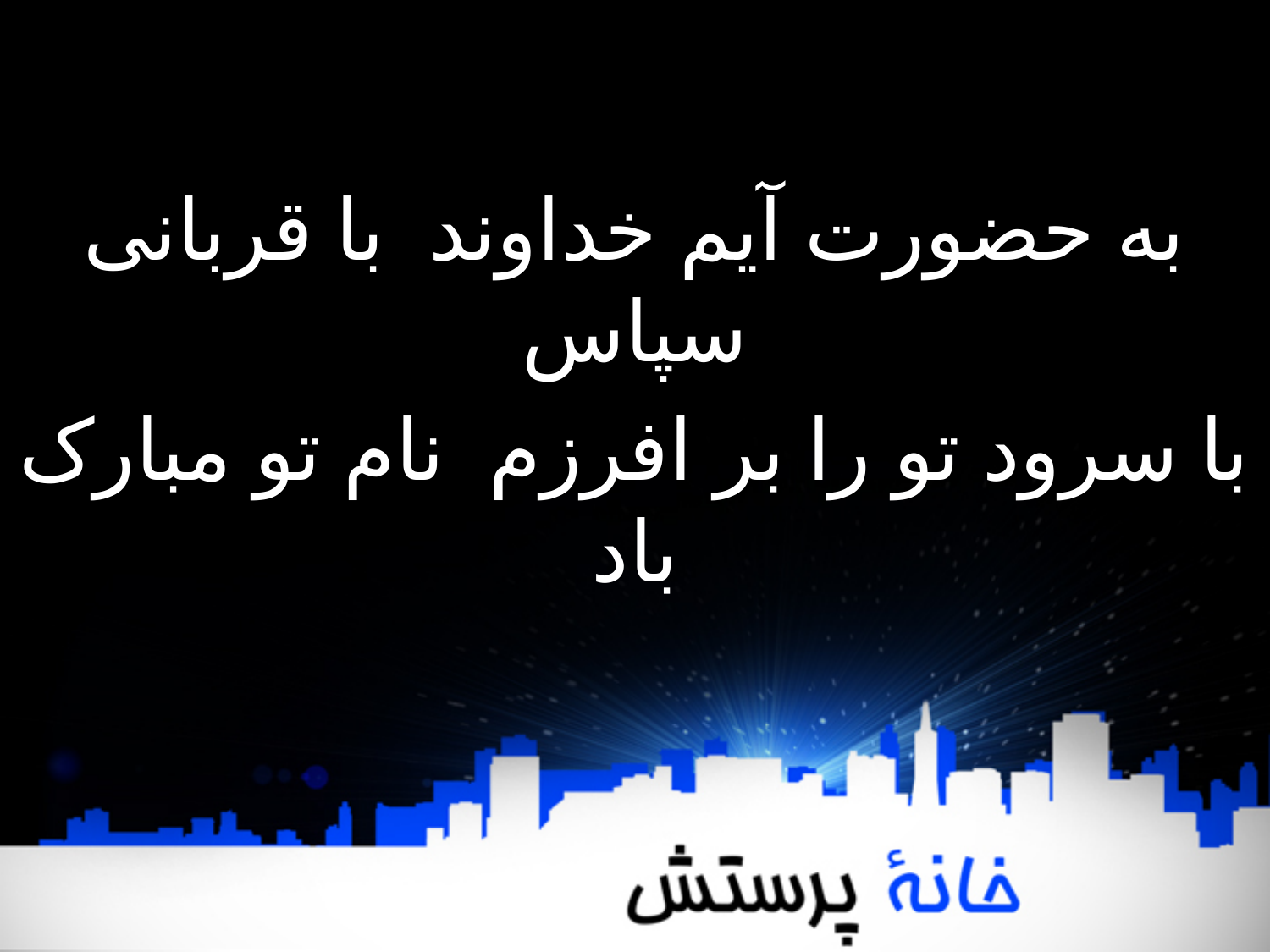

به حضورت آیم خداوند  با قربانی سپاس
با سرود تو را بر افرزم  نام تو مبارک باد